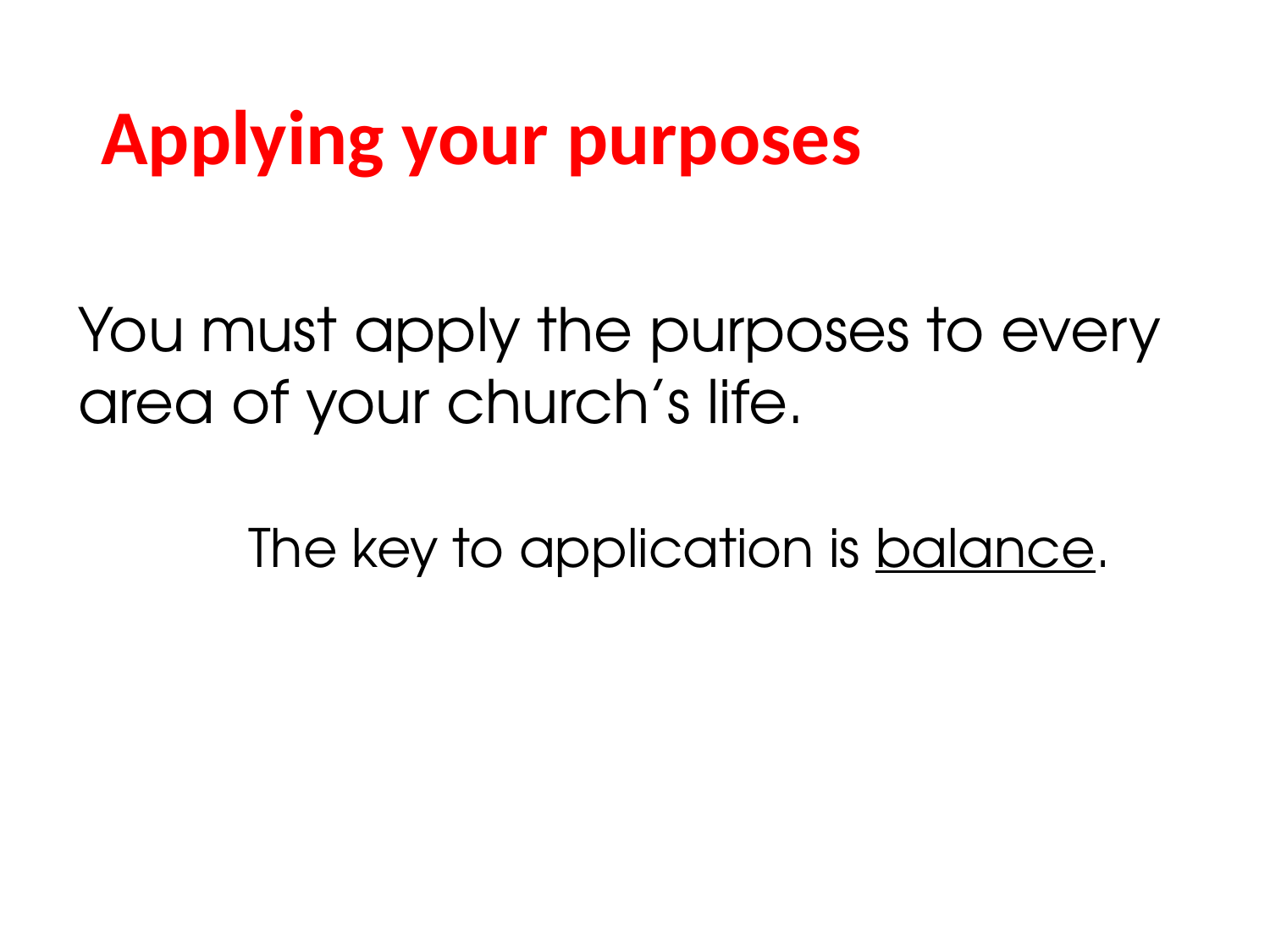

Applying your purposes
You must apply the purposes to every area of your church’s life.

           The key to application is balance.